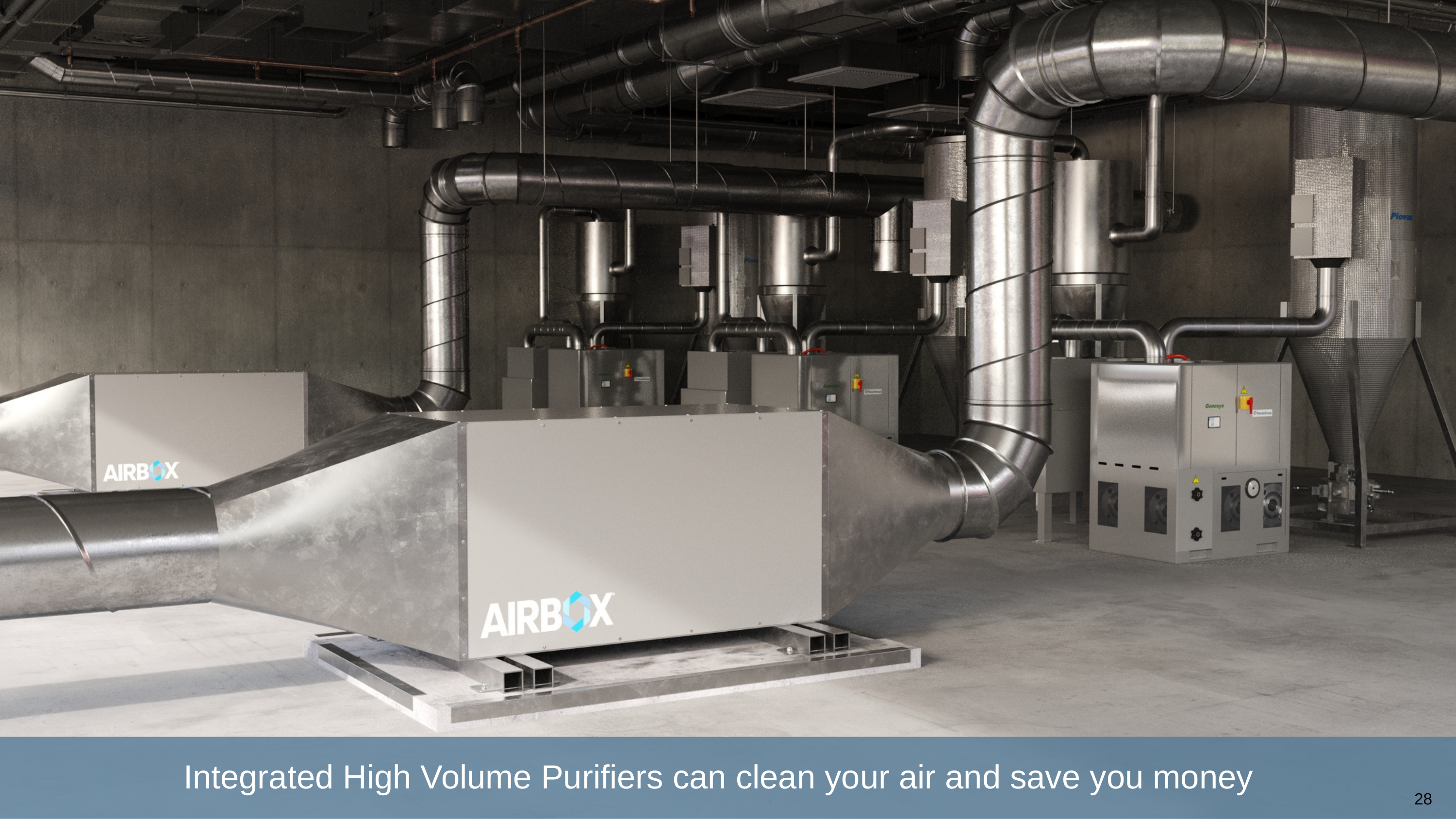

Integrated High Volume Purifiers can clean your air and save you money
28